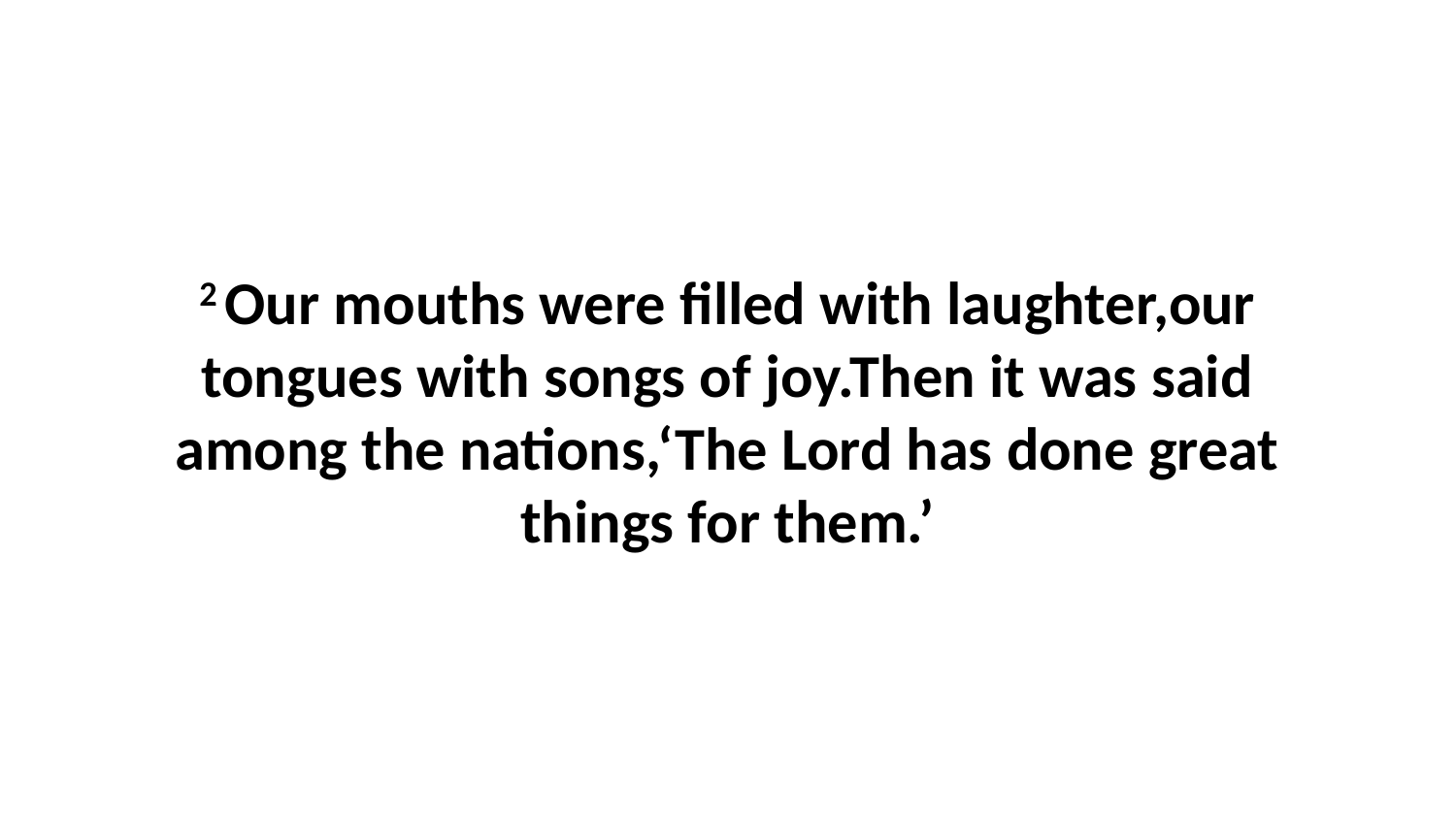

2 Our mouths were filled with laughter,our tongues with songs of joy.Then it was said among the nations,‘The Lord has done great things for them.’